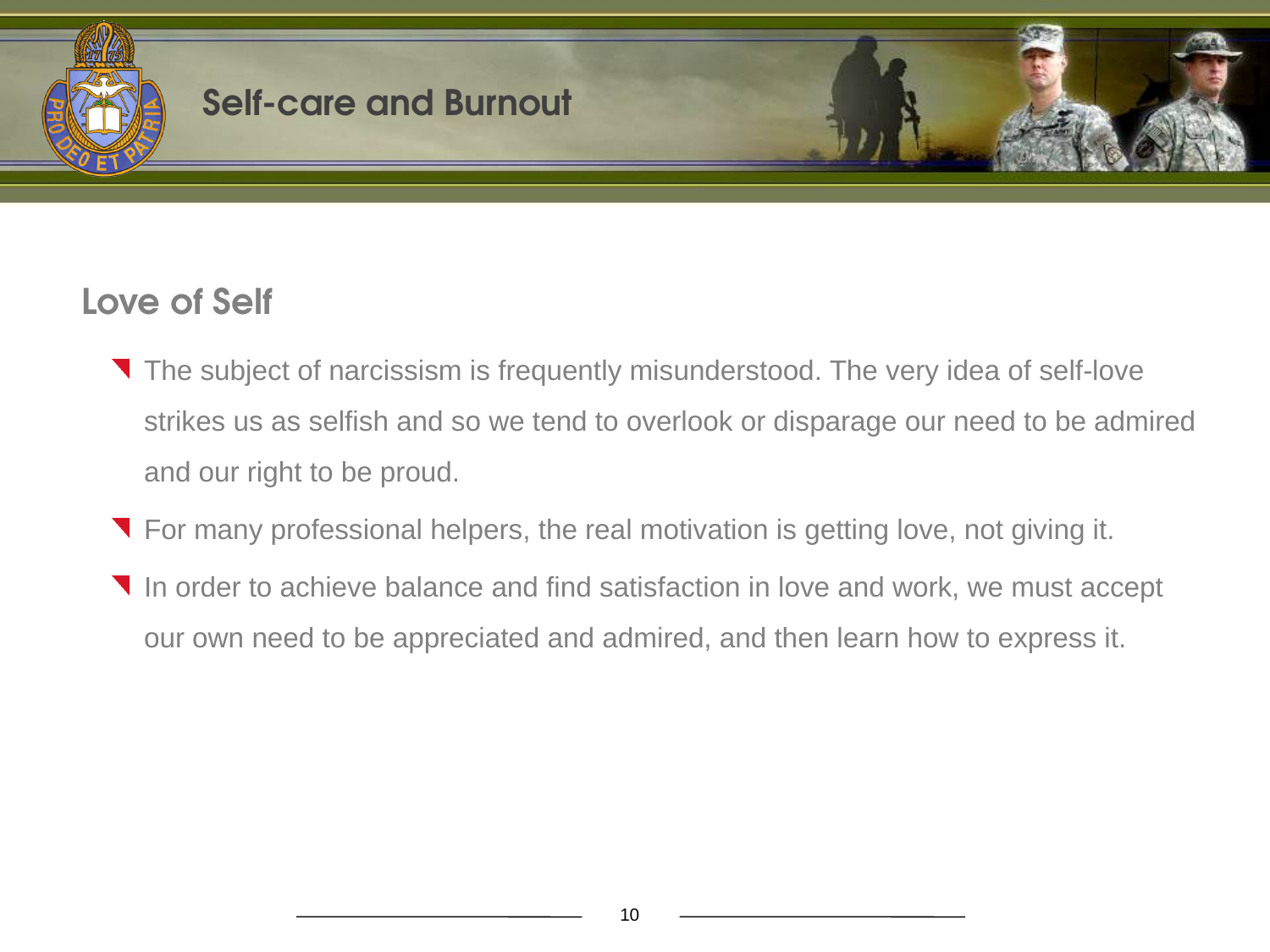

Self-care and Burnout
Love of Self
The subject of narcissism is frequently misunderstood. The very idea of self-love strikes us as selfish and so we tend to overlook or disparage our need to be admired and our right to be proud.
For many professional helpers, the real motivation is getting love, not giving it.
In order to achieve balance and find satisfaction in love and work, we must accept our own need to be appreciated and admired, and then learn how to express it.
10